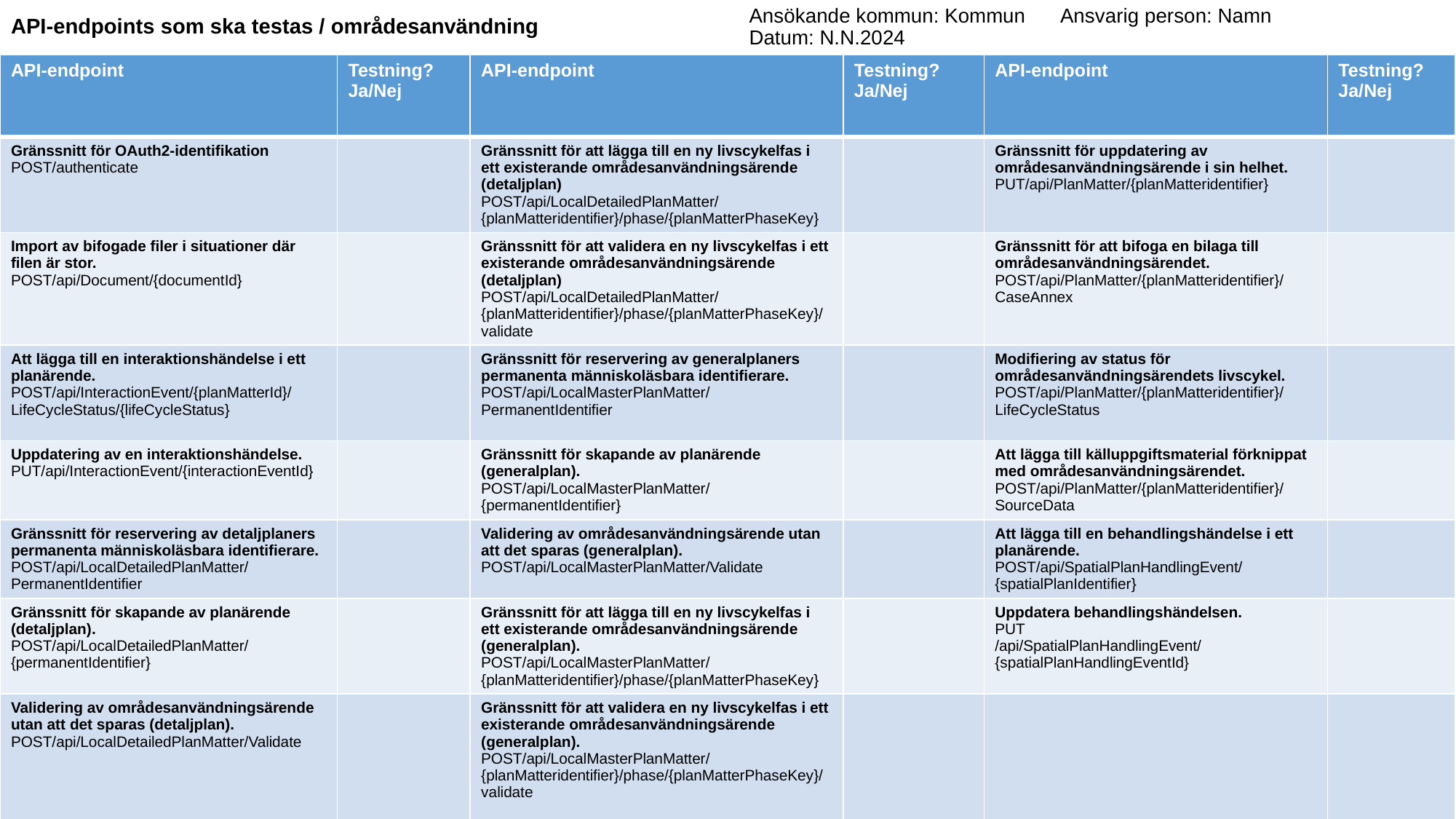

API-endpoints som ska testas / områdesanvändning
# Ansökande kommun: Kommun	Ansvarig person: Namn	Datum: N.N.2024
| API-endpoint | Testning? Ja/Nej | API-endpoint | Testning? Ja/Nej | API-endpoint | Testning? Ja/Nej |
| --- | --- | --- | --- | --- | --- |
| Gränssnitt för OAuth2-identifikation POST/authenticate |  | Gränssnitt för att lägga till en ny livscykelfas i ett existerande områdesanvändningsärende (detaljplan) POST/api/LocalDetailedPlanMatter/{planMatteridentifier}/phase/{planMatterPhaseKey} |  | Gränssnitt för uppdatering av områdesanvändningsärende i sin helhet. PUT/api/PlanMatter/{planMatteridentifier} |  |
| Import av bifogade filer i situationer där filen är stor. POST/api/Document/{documentId} |  | Gränssnitt för att validera en ny livscykelfas i ett existerande områdesanvändningsärende (detaljplan) POST/api/LocalDetailedPlanMatter/{planMatteridentifier}/phase/{planMatterPhaseKey}/validate |  | Gränssnitt för att bifoga en bilaga till områdesanvändningsärendet. POST/api/PlanMatter/{planMatteridentifier}/CaseAnnex |  |
| Att lägga till en interaktionshändelse i ett planärende. POST/api/InteractionEvent/{planMatterId}/LifeCycleStatus/{lifeCycleStatus} |  | Gränssnitt för reservering av generalplaners permanenta människoläsbara identifierare. POST/api/LocalMasterPlanMatter/PermanentIdentifier |  | Modifiering av status för områdesanvändningsärendets livscykel. POST/api/PlanMatter/{planMatteridentifier}/LifeCycleStatus |  |
| Uppdatering av en interaktionshändelse. PUT/api/InteractionEvent/{interactionEventId} |  | Gränssnitt för skapande av planärende (generalplan). POST/api/LocalMasterPlanMatter/{permanentIdentifier} |  | Att lägga till källuppgiftsmaterial förknippat med områdesanvändningsärendet. POST/api/PlanMatter/{planMatteridentifier}/SourceData |  |
| Gränssnitt för reservering av detaljplaners permanenta människoläsbara identifierare. POST/api/LocalDetailedPlanMatter/PermanentIdentifier |  | Validering av områdesanvändningsärende utan att det sparas (generalplan). POST/api/LocalMasterPlanMatter/Validate |  | Att lägga till en behandlingshändelse i ett planärende. POST/api/SpatialPlanHandlingEvent/{spatialPlanIdentifier} |  |
| Gränssnitt för skapande av planärende (detaljplan). POST/api/LocalDetailedPlanMatter/{permanentIdentifier} |  | Gränssnitt för att lägga till en ny livscykelfas i ett existerande områdesanvändningsärende (generalplan). POST/api/LocalMasterPlanMatter/{planMatteridentifier}/phase/{planMatterPhaseKey} |  | Uppdatera behandlingshändelsen. PUT /api/SpatialPlanHandlingEvent/{spatialPlanHandlingEventId} |  |
| Validering av områdesanvändningsärende utan att det sparas (detaljplan). POST/api/LocalDetailedPlanMatter/Validate |  | Gränssnitt för att validera en ny livscykelfas i ett existerande områdesanvändningsärende (generalplan). POST/api/LocalMasterPlanMatter/{planMatteridentifier}/phase/{planMatterPhaseKey}/validate |  |  |  |
Fyll i och beskriv vilka helheter ni är färdiga att testa